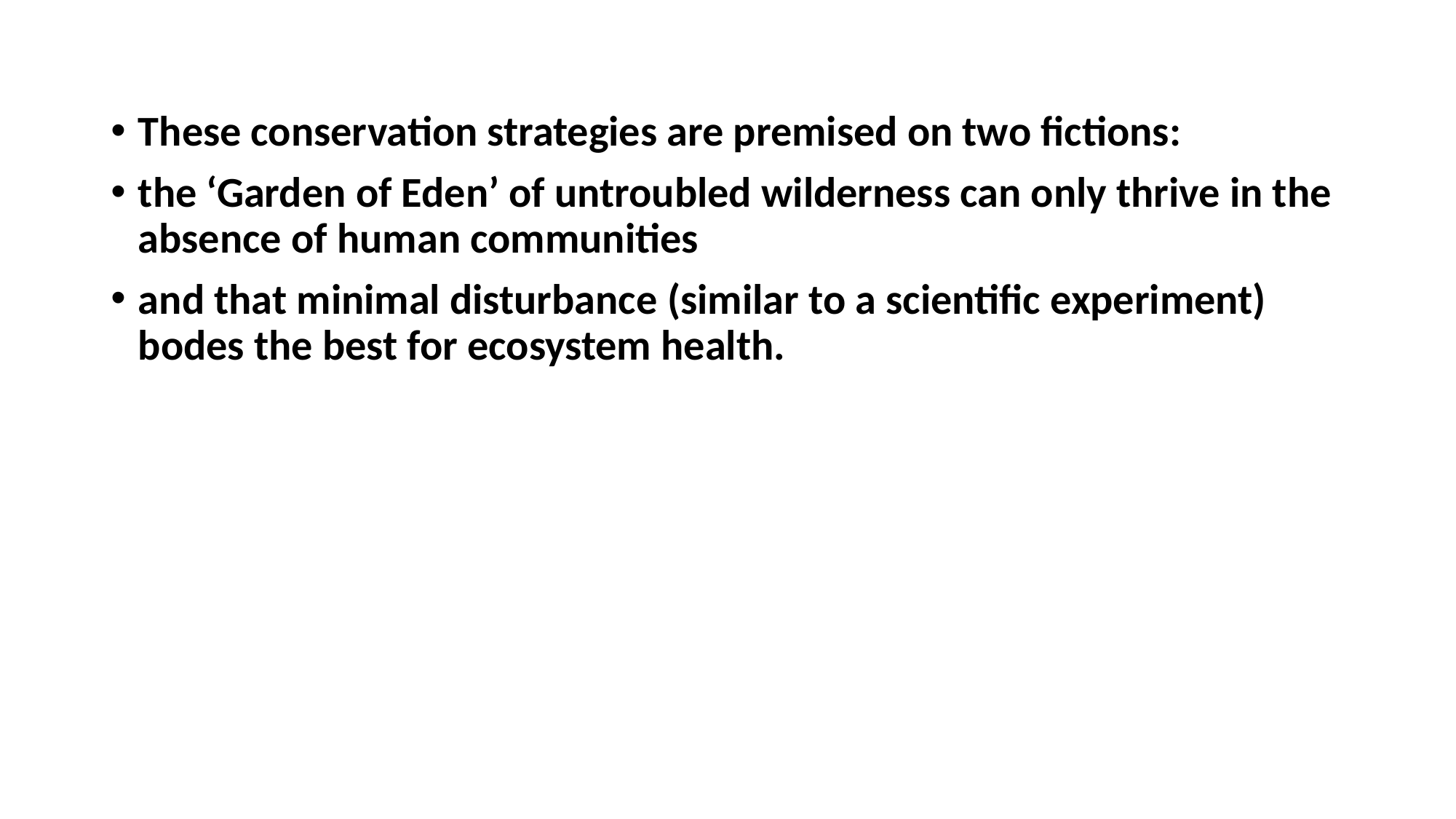

#
These conservation strategies are premised on two fictions:
the ‘Garden of Eden’ of untroubled wilderness can only thrive in the absence of human communities
and that minimal disturbance (similar to a scientific experiment) bodes the best for ecosystem health.